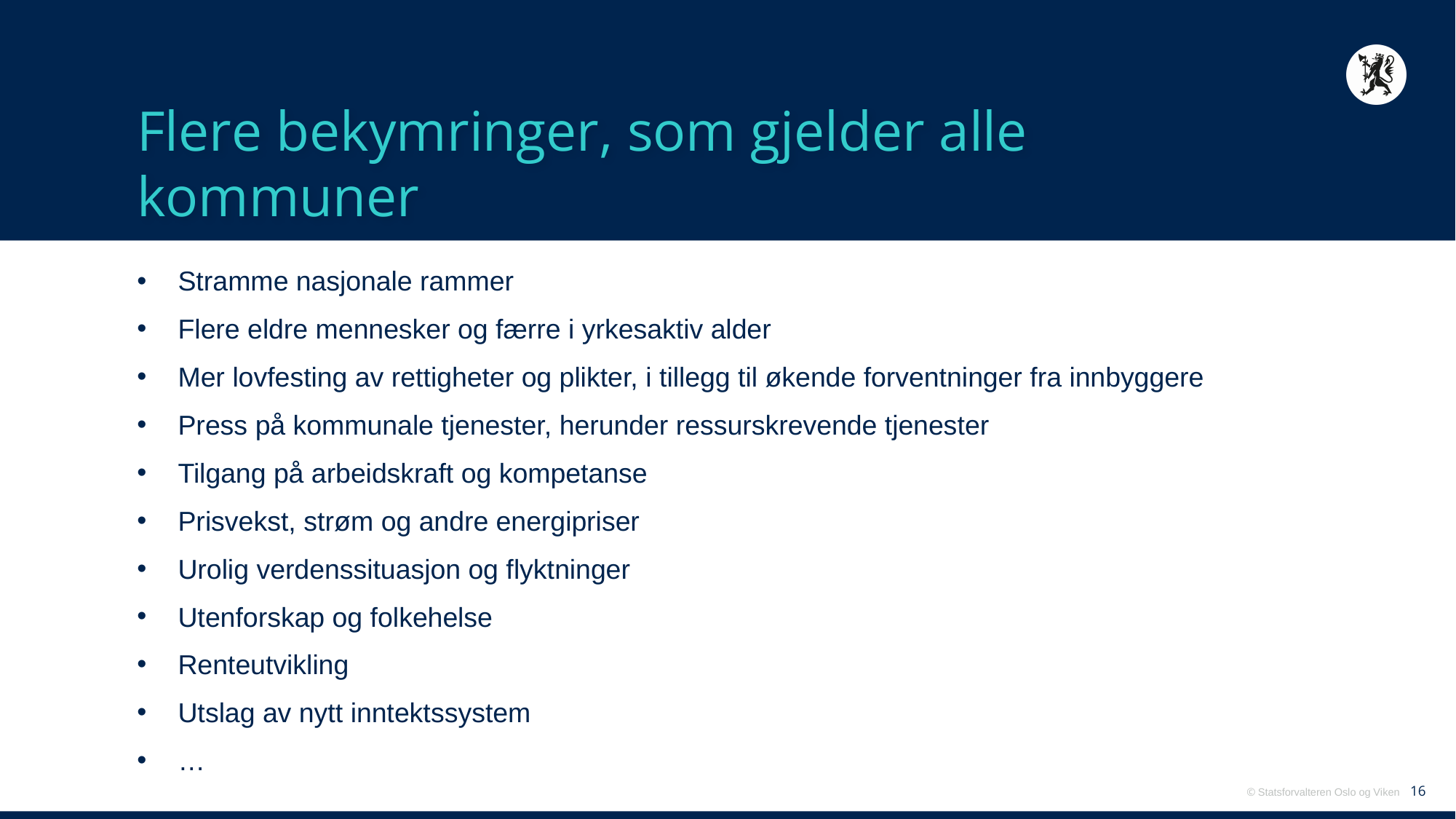

# Flere bekymringer, som gjelder alle kommuner
Stramme nasjonale rammer
Flere eldre mennesker og færre i yrkesaktiv alder
Mer lovfesting av rettigheter og plikter, i tillegg til økende forventninger fra innbyggere
Press på kommunale tjenester, herunder ressurskrevende tjenester
Tilgang på arbeidskraft og kompetanse
Prisvekst, strøm og andre energipriser
Urolig verdenssituasjon og flyktninger
Utenforskap og folkehelse
Renteutvikling
Utslag av nytt inntektssystem
…